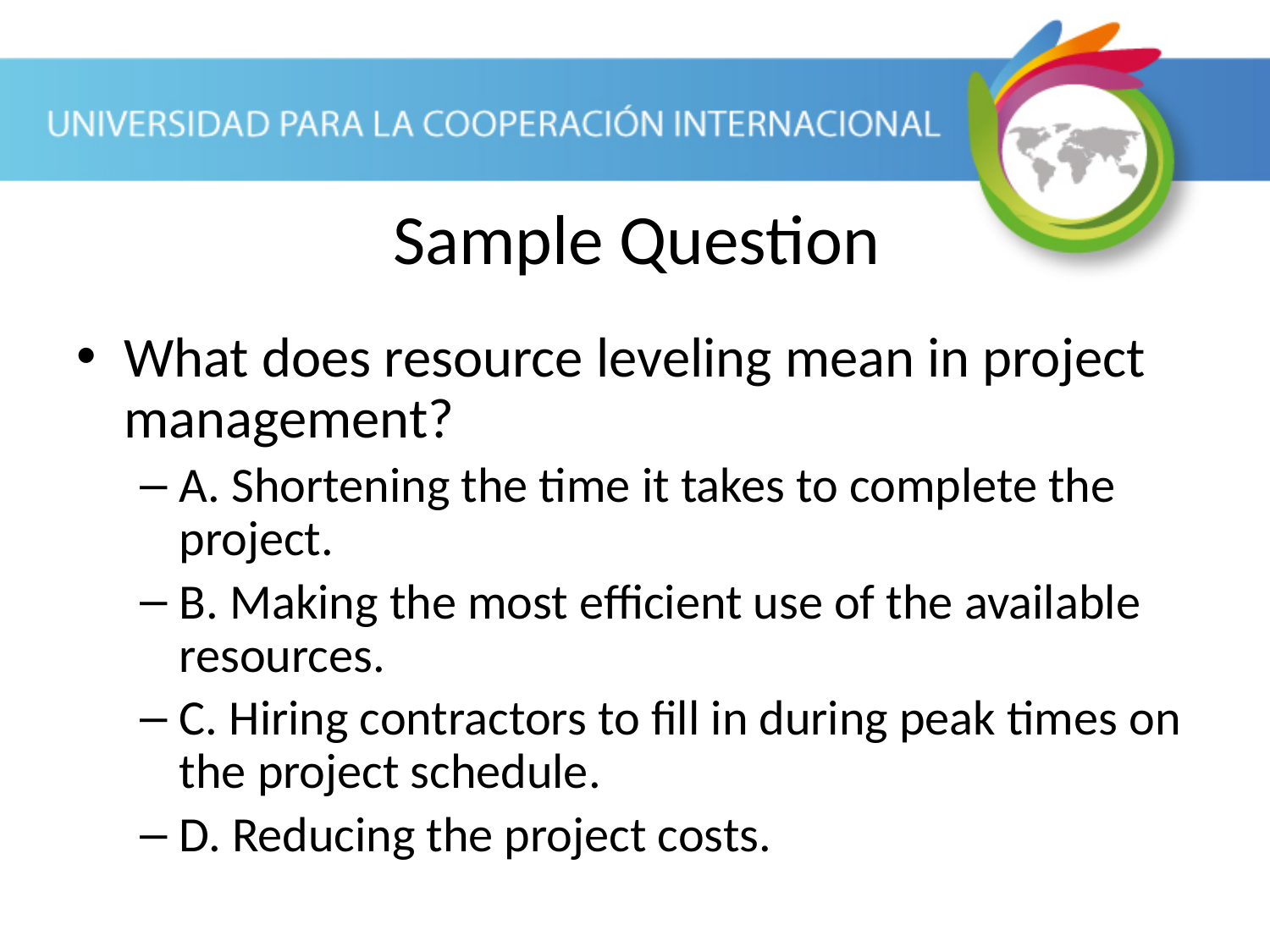

Sample Question
What does resource leveling mean in project management?
A. Shortening the time it takes to complete the project.
B. Making the most efficient use of the available resources.
C. Hiring contractors to fill in during peak times on the project schedule.
D. Reducing the project costs.